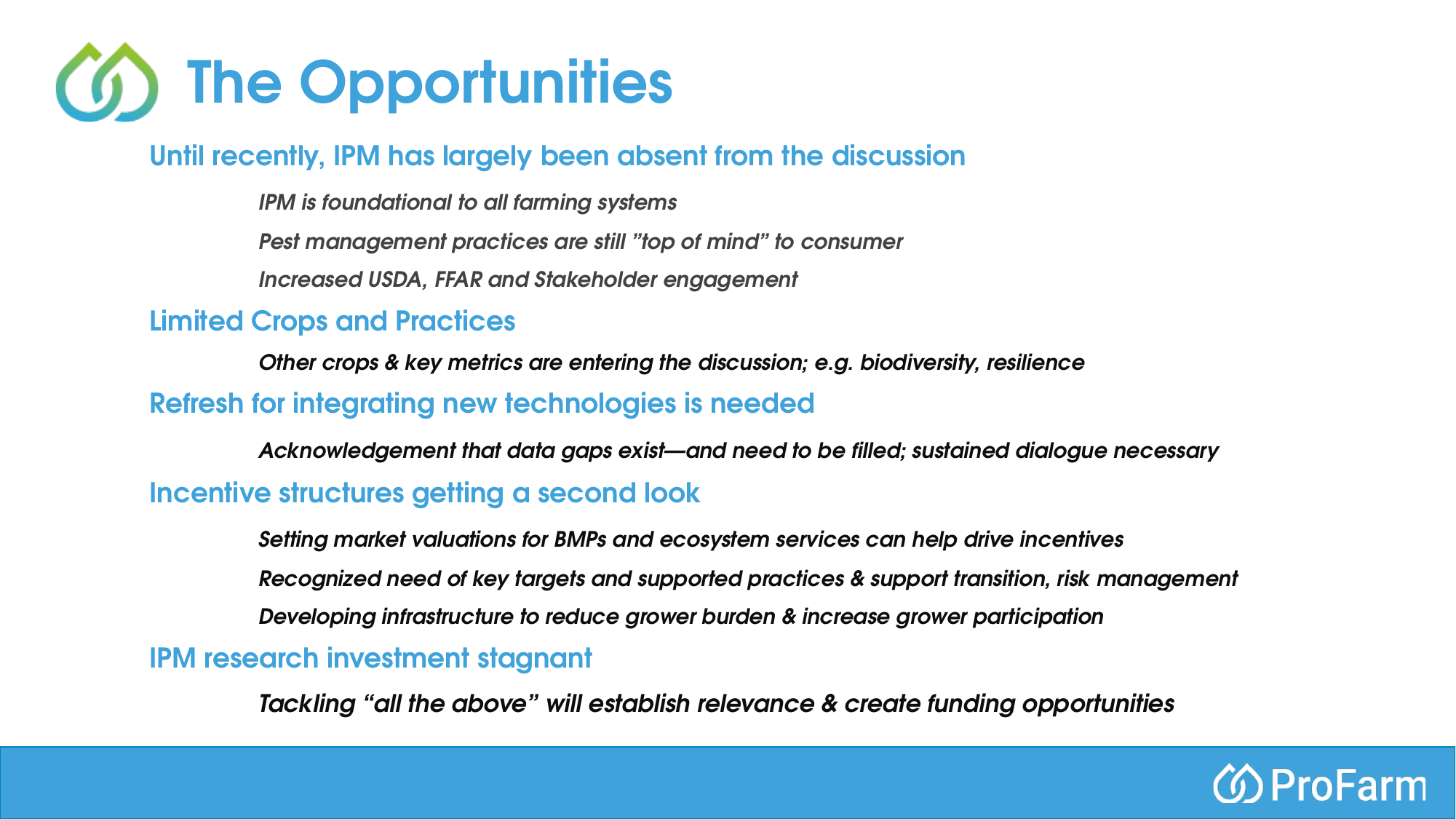

# The Opportunities
Until recently, IPM has largely been absent from the discussion
	IPM is foundational to all farming systems
	Pest management practices are still ”top of mind” to consumer
	Increased USDA, FFAR and Stakeholder engagement
Limited Crops and Practices
	Other crops & key metrics are entering the discussion; e.g. biodiversity, resilience
Refresh for integrating new technologies is needed
	Acknowledgement that data gaps exist—and need to be filled; sustained dialogue necessary
Incentive structures getting a second look
	Setting market valuations for BMPs and ecosystem services can help drive incentives
	Recognized need of key targets and supported practices & support transition, risk management
	Developing infrastructure to reduce grower burden & increase grower participation
IPM research investment stagnant
	Tackling “all the above” will establish relevance & create funding opportunities